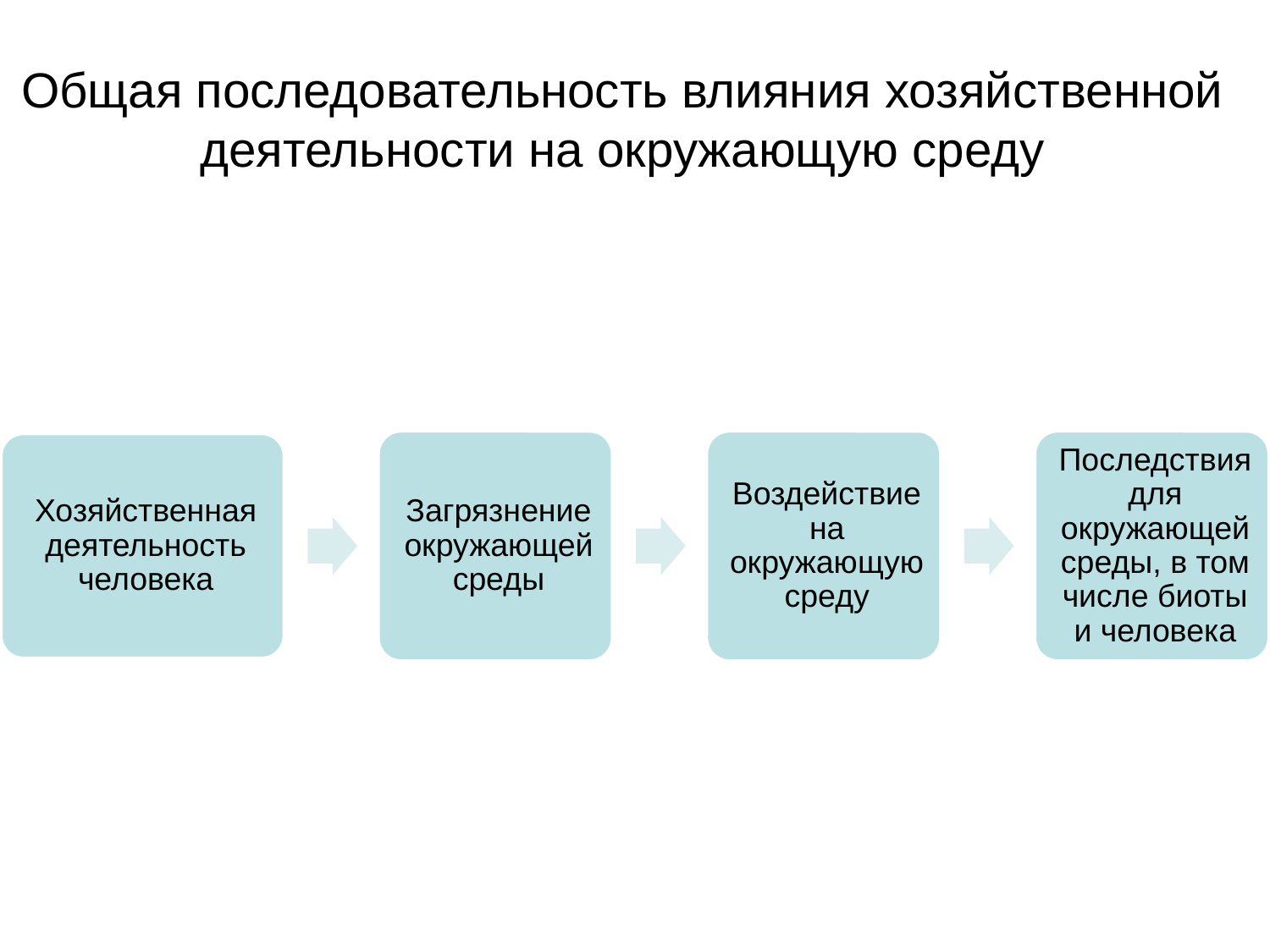

# Общая последовательность влияния хозяйственной деятельности на окружающую среду
Хозяйственная деятельность человека

Загрязнение окружающей среды

Воздействие на окружающую среду

Последствия для окружающей среды, в том числе биоты и человека